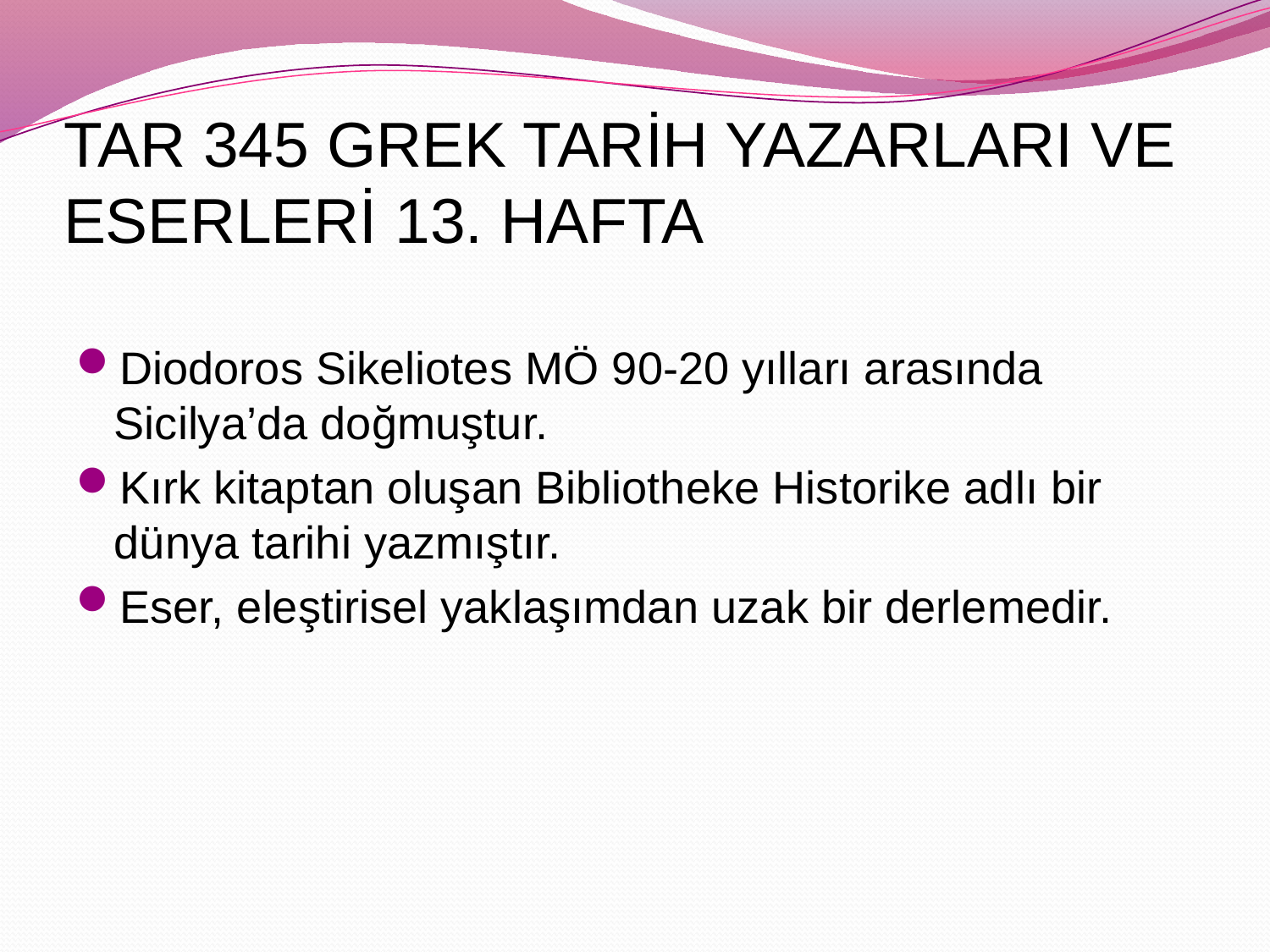

# TAR 345 GREK TARİH YAZARLARI VE ESERLERİ 13. HAFTA

Diodoros Sikeliotes MÖ 90-20 yılları arasında Sicilya’da doğmuştur.
Kırk kitaptan oluşan Bibliotheke Historike adlı bir dünya tarihi yazmıştır.
Eser, eleştirisel yaklaşımdan uzak bir derlemedir.